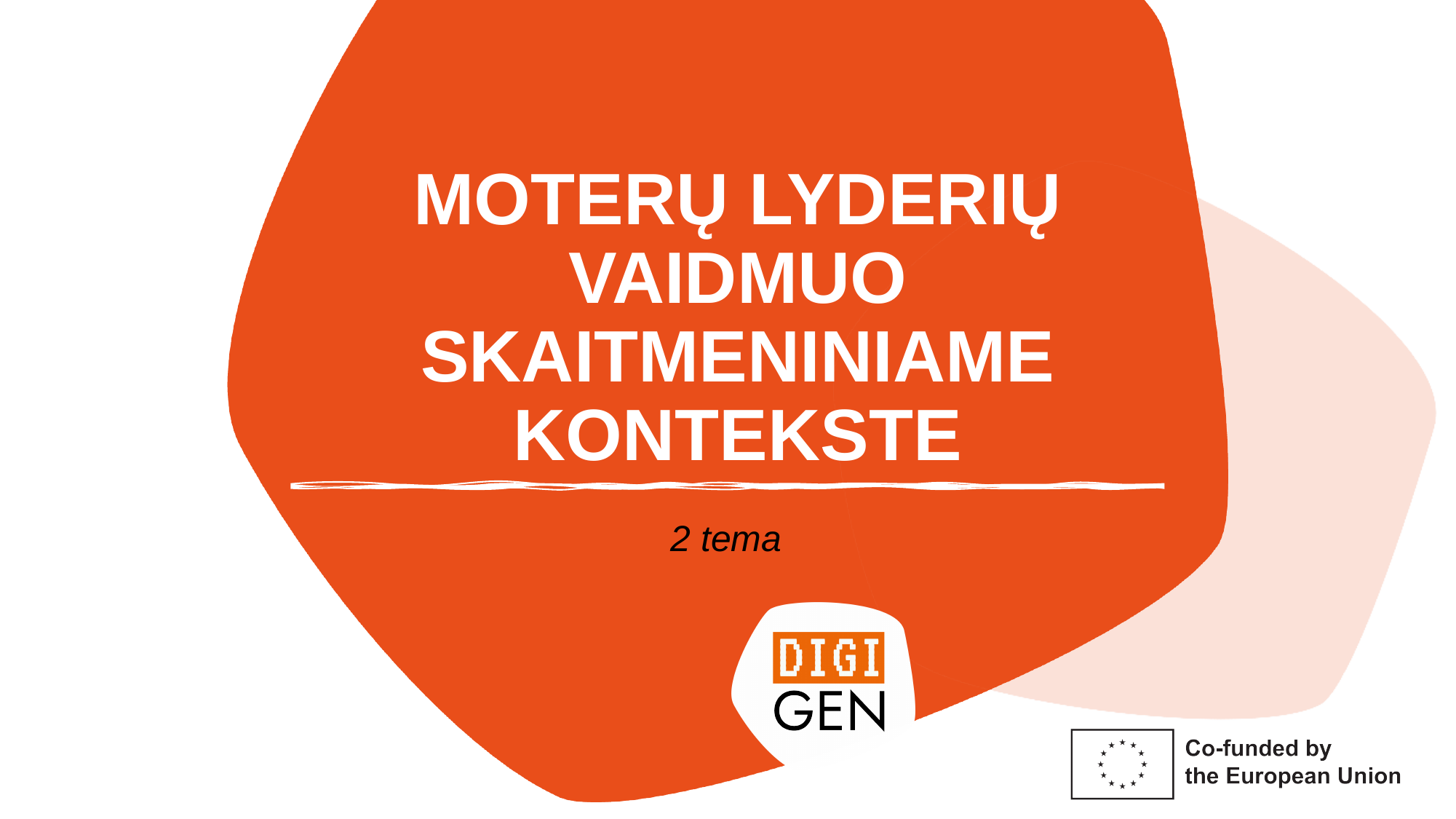

# MOTERŲ LYDERIŲ VAIDMUO SKAITMENINIAME KONTEKSTE

2 tema